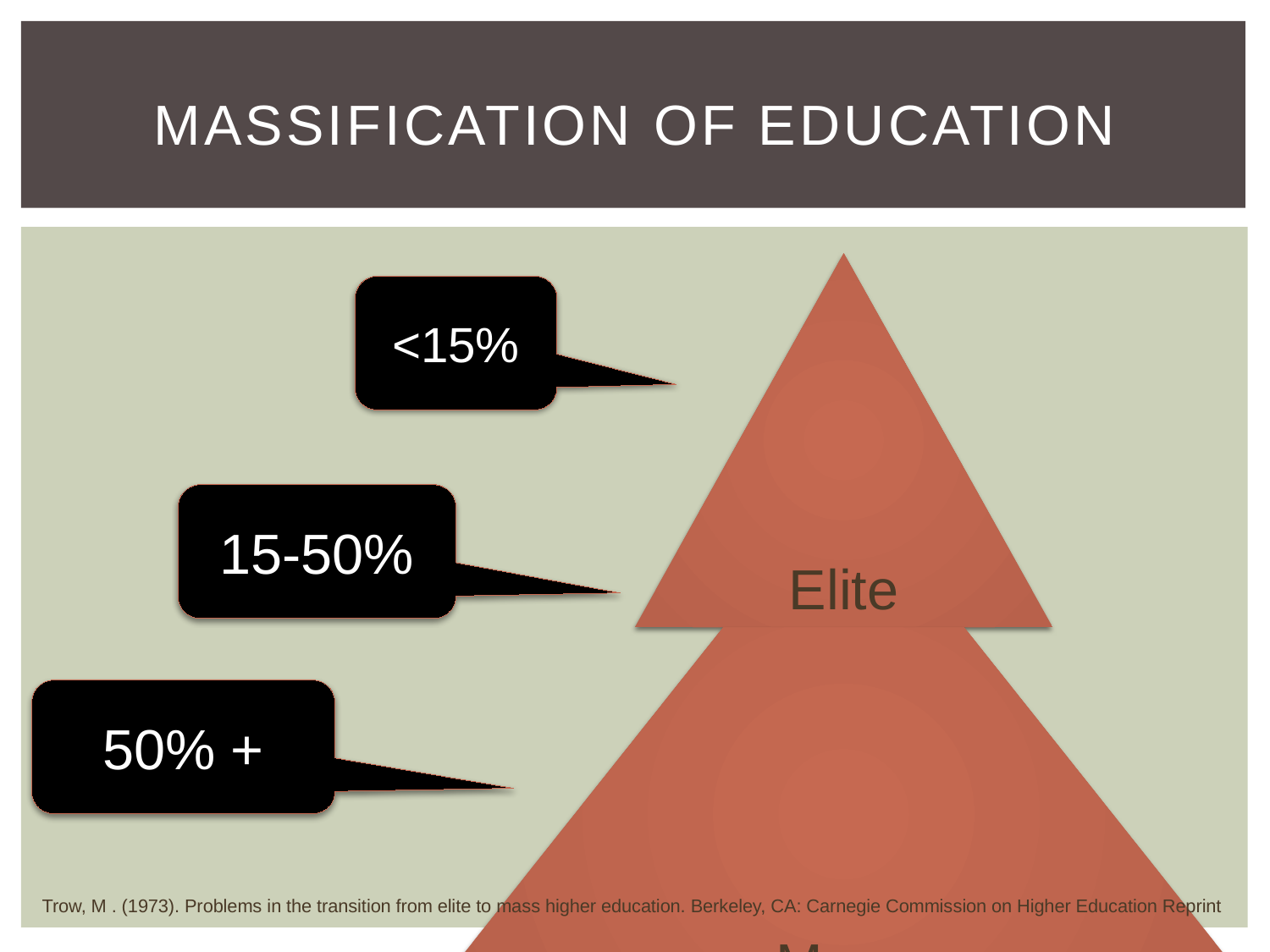

# Massification of Education
Elite
Mass
Universal
<15%
15-50%
50% +
Trow, M . (1973). Problems in the transition from elite to mass higher education. Berkeley, CA: Carnegie Commission on Higher Education Reprint